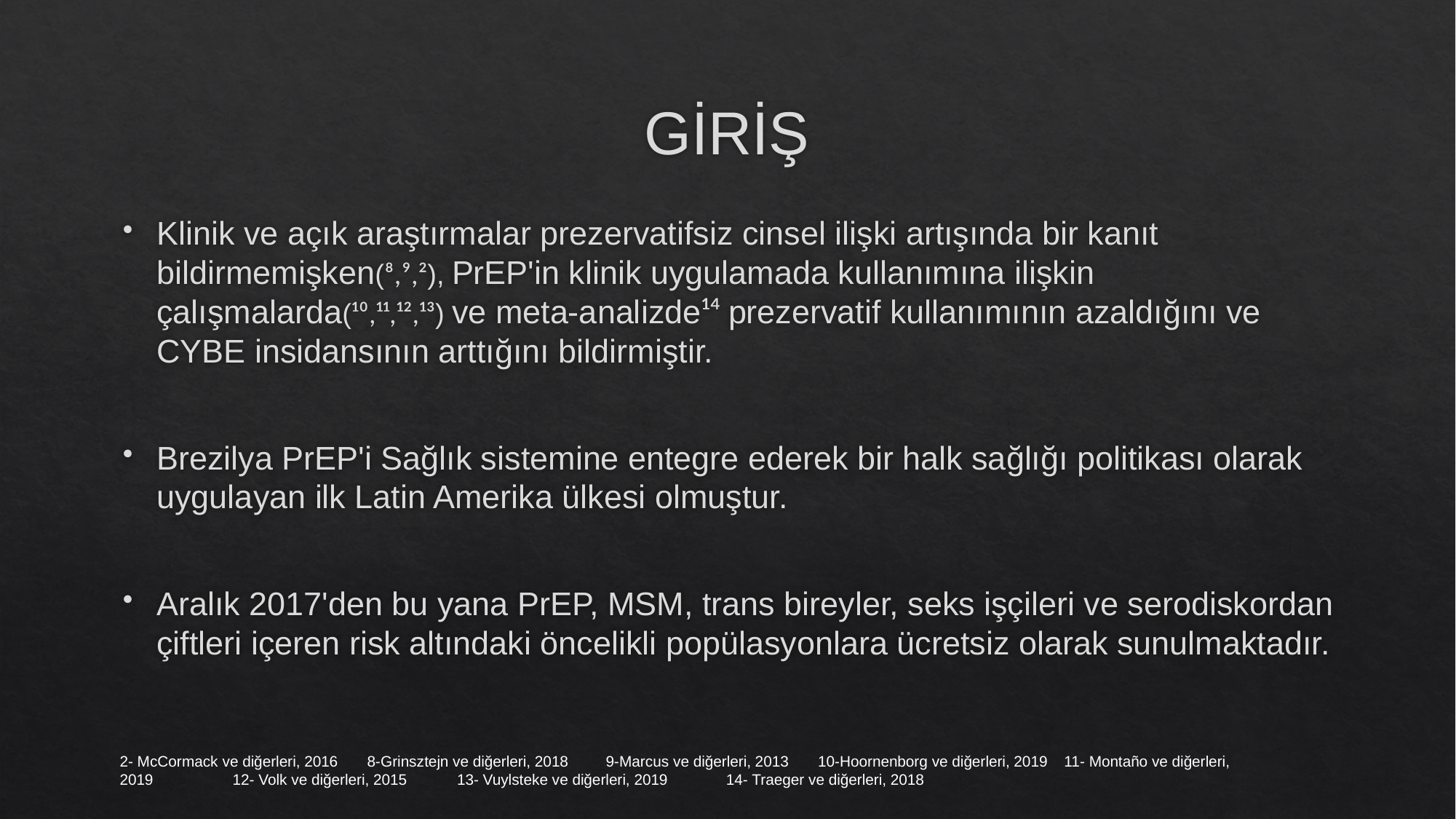

# GİRİŞ
Klinik ve açık araştırmalar prezervatifsiz cinsel ilişki artışında bir kanıt bildirmemişken(⁸,⁹,²), PrEP'in klinik uygulamada kullanımına ilişkin çalışmalarda(¹⁰,¹¹,¹²,¹³) ve meta-analizde¹⁴ prezervatif kullanımının azaldığını ve CYBE insidansının arttığını bildirmiştir.

Brezilya PrEP'i Sağlık sistemine entegre ederek bir halk sağlığı politikası olarak uygulayan ilk Latin Amerika ülkesi olmuştur.

Aralık 2017'den bu yana PrEP, MSM, trans bireyler, seks işçileri ve serodiskordan çiftleri içeren risk altındaki öncelikli popülasyonlara ücretsiz olarak sunulmaktadır.

2- McCormack ve diğerleri, 2016       8-Grinsztejn ve diğerleri, 2018         9-Marcus ve diğerleri, 2013       10-Hoornenborg ve diğerleri, 2019    11- Montaño ve diğerleri, 2019                   12- Volk ve diğerleri, 2015            13- Vuylsteke ve diğerleri, 2019              14- Traeger ve diğerleri, 2018